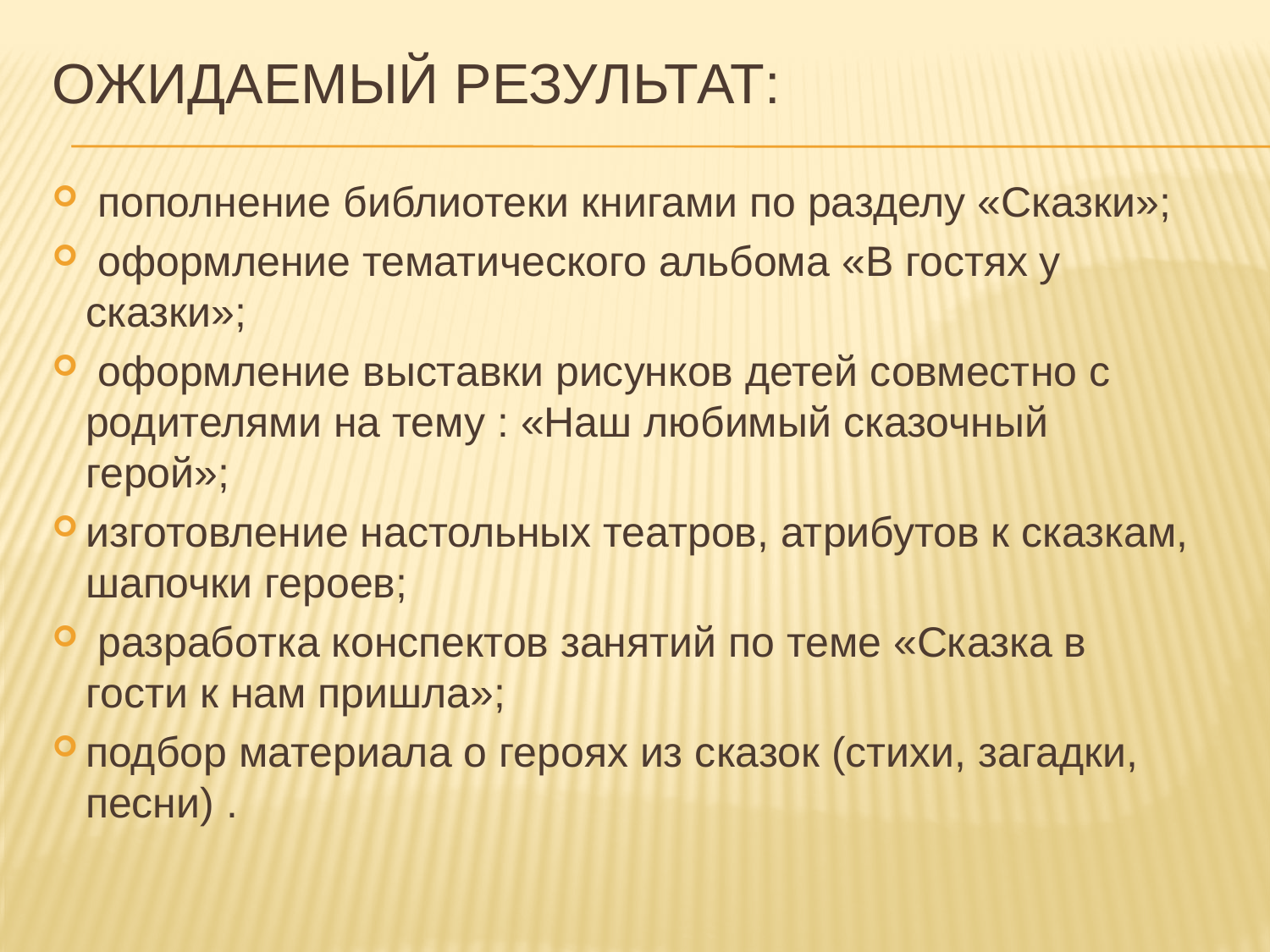

# Ожидаемый результат:
 пополнение библиотеки книгами по разделу «Сказки»;
 оформление тематического альбома «В гостях у сказки»;
 оформление выставки рисунков детей совместно с родителями на тему : «Наш любимый сказочный герой»;
изготовление настольных театров, атрибутов к сказкам, шапочки героев;
 разработка конспектов занятий по теме «Сказка в гости к нам пришла»;
подбор материала о героях из сказок (стихи, загадки, песни) .